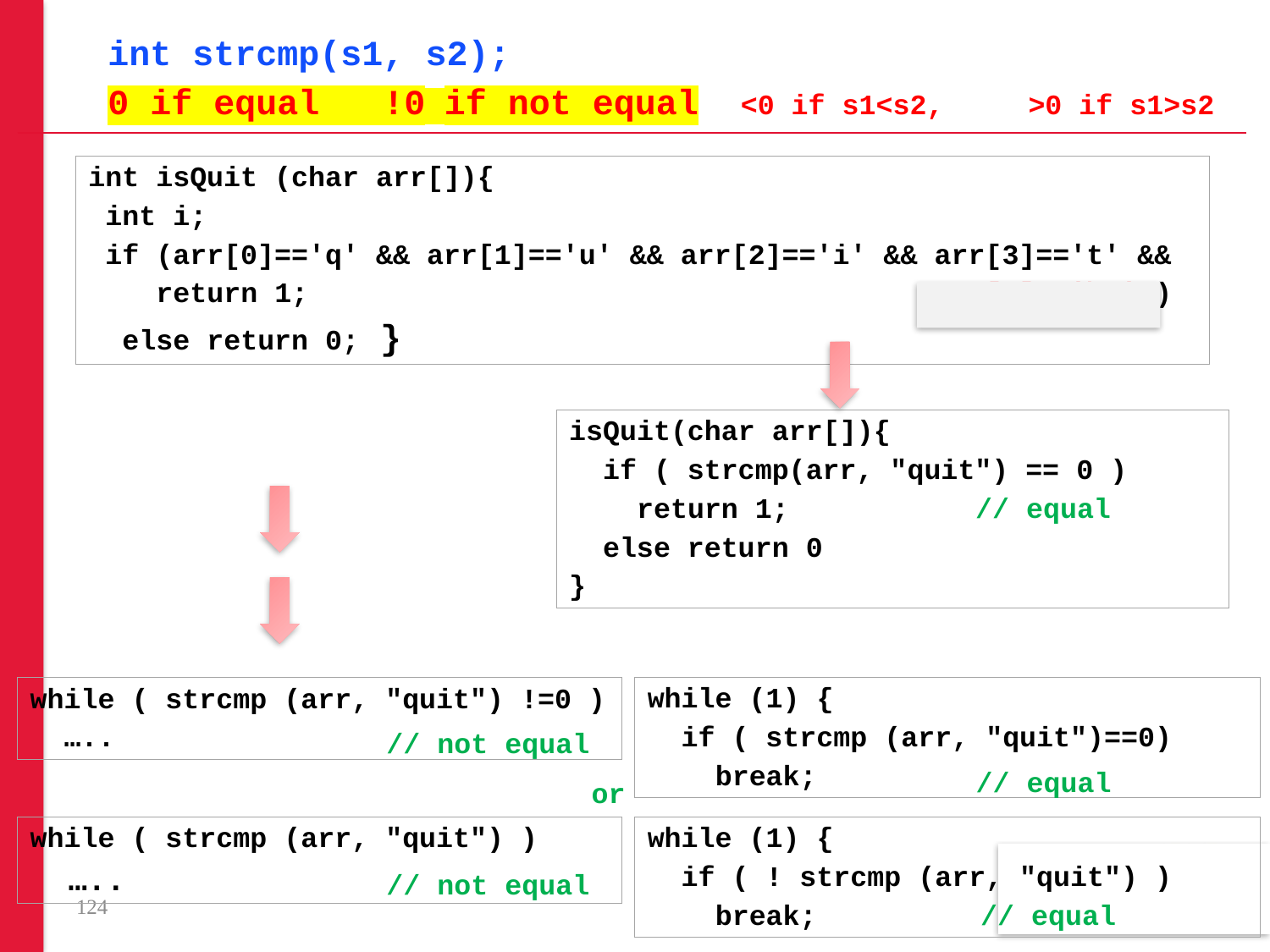

int strcmp(s1, s2);
0 if equal   !0 if not equal  <0 if s1<s2,     >0 if s1>s2
int isQuit (char arr[]){
 int i;
 if (arr[0]=='q' && arr[1]=='u' && arr[2]=='i' && arr[3]=='t' &&
    return 1;                                     arr[4]=='\0' )
  else return 0; }

isQuit(char arr[]){
  if ( strcmp(arr, "quit") == 0 )
    return 1;           // equal
  else return 0
}

while (1) {
  if ( strcmp (arr, "quit")==0)
    break;
while ( strcmp (arr, "quit") !=0 )
  …..
// not equal
// equal
or
while ( strcmp (arr, "quit") )
  …..
while (1) {
  if ( ! strcmp (arr, "quit") )
    break;

// not equal
124
// equal